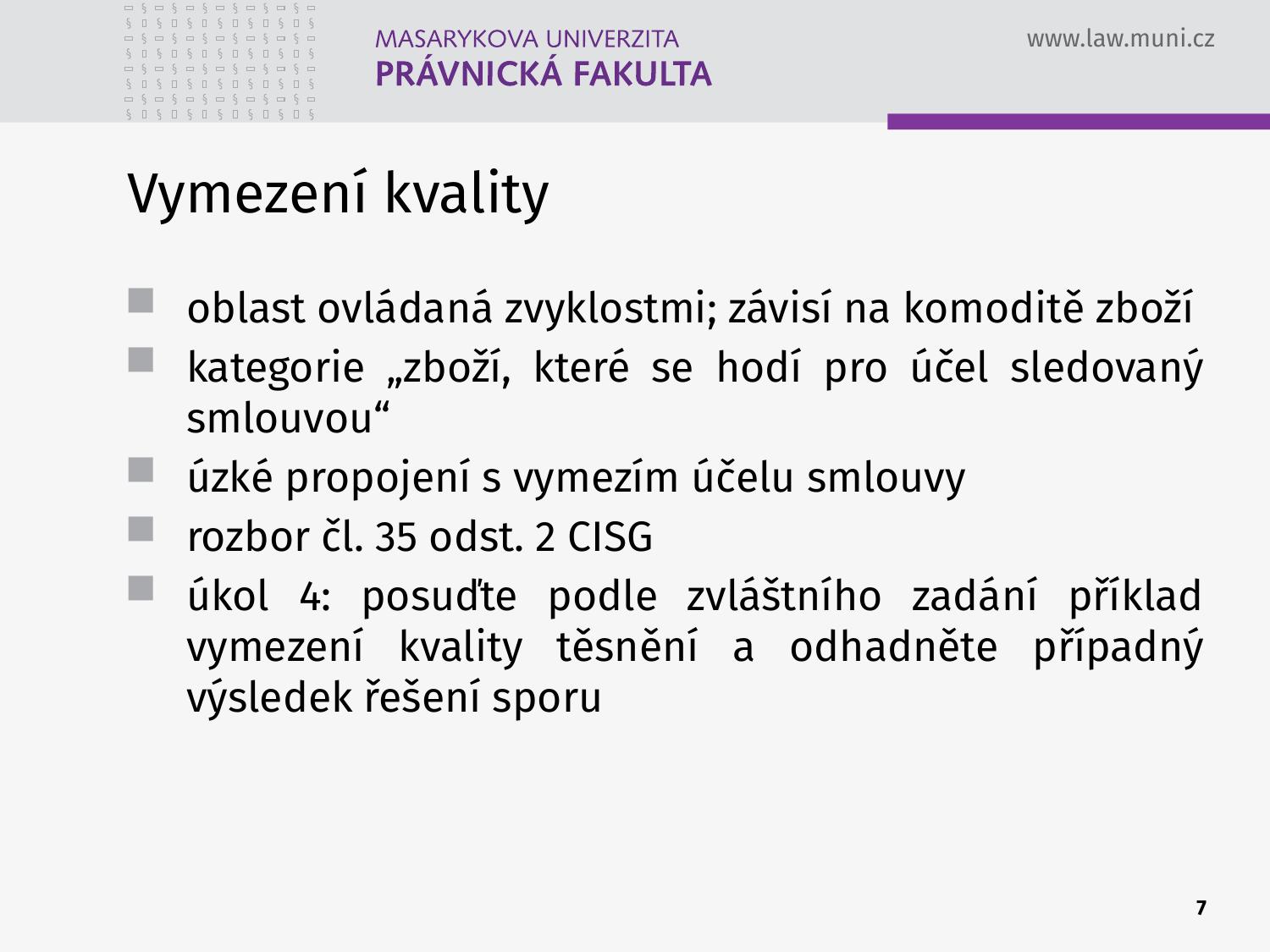

# Vymezení kvality
oblast ovládaná zvyklostmi; závisí na komoditě zboží
kategorie „zboží, které se hodí pro účel sledovaný smlouvou“
úzké propojení s vymezím účelu smlouvy
rozbor čl. 35 odst. 2 CISG
úkol 4: posuďte podle zvláštního zadání příklad vymezení kvality těsnění a odhadněte případný výsledek řešení sporu
7